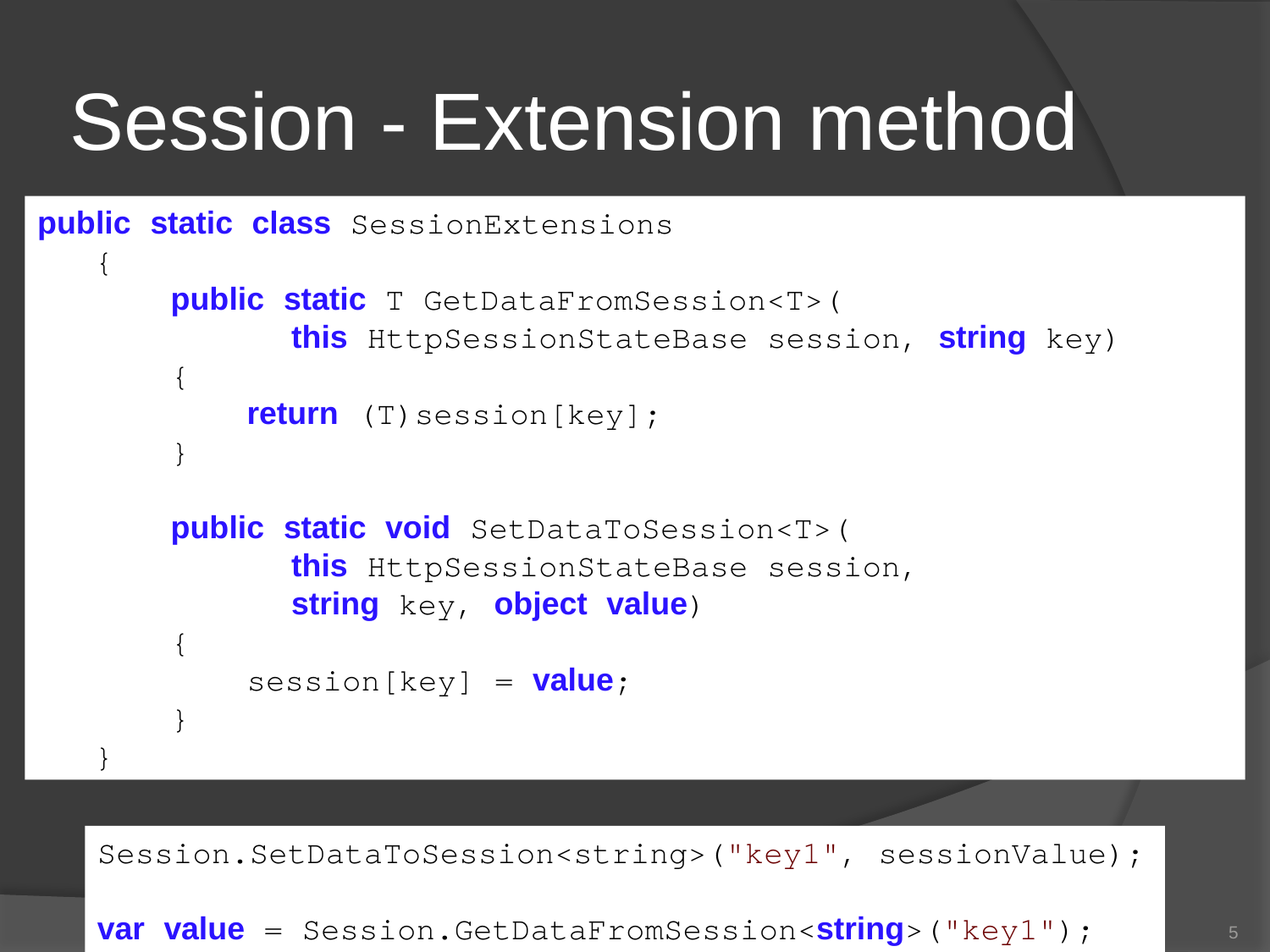

# Session - Extension method
public static class SessionExtensions
   {
       public static T GetDataFromSession<T>(
		this HttpSessionStateBase session, string key)
       {
           return (T)session[key];
       }

       public static void SetDataToSession<T>(
		this HttpSessionStateBase session,
		string key, object value)
       {
           session[key] = value;
       }
   }

Session.SetDataToSession<string>("key1", sessionValue);
var value = Session.GetDataFromSession<string>("key1");
5